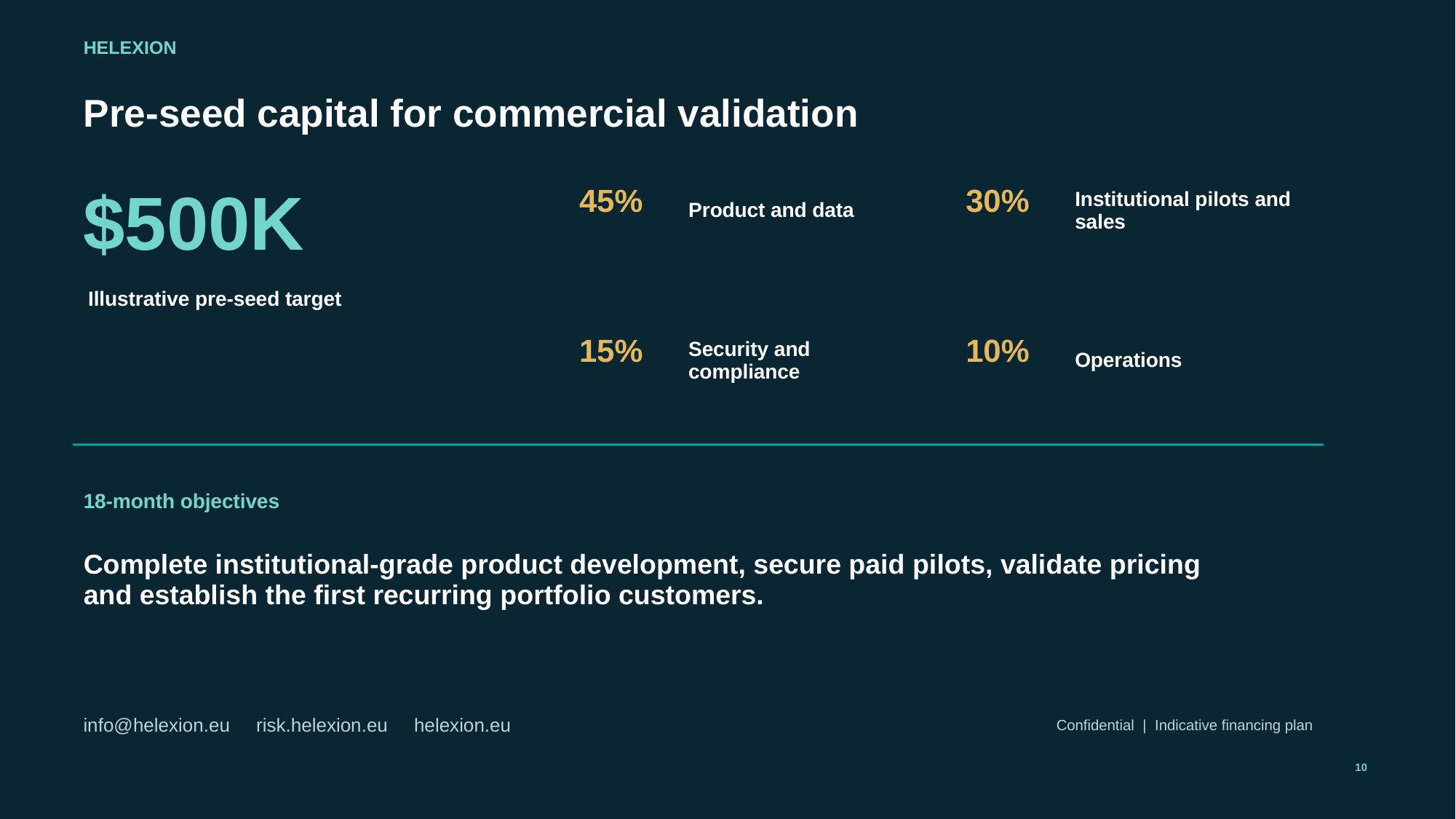

HELEXION
Pre-seed capital for commercial validation
$500K
45%
Product and data
30%
Institutional pilots and sales
Illustrative pre-seed target
15%
Security and compliance
10%
Operations

18-month objectives
Complete institutional-grade product development, secure paid pilots, validate pricing and establish the first recurring portfolio customers.
info@helexion.eu     risk.helexion.eu     helexion.eu
Confidential  |  Indicative financing plan
10